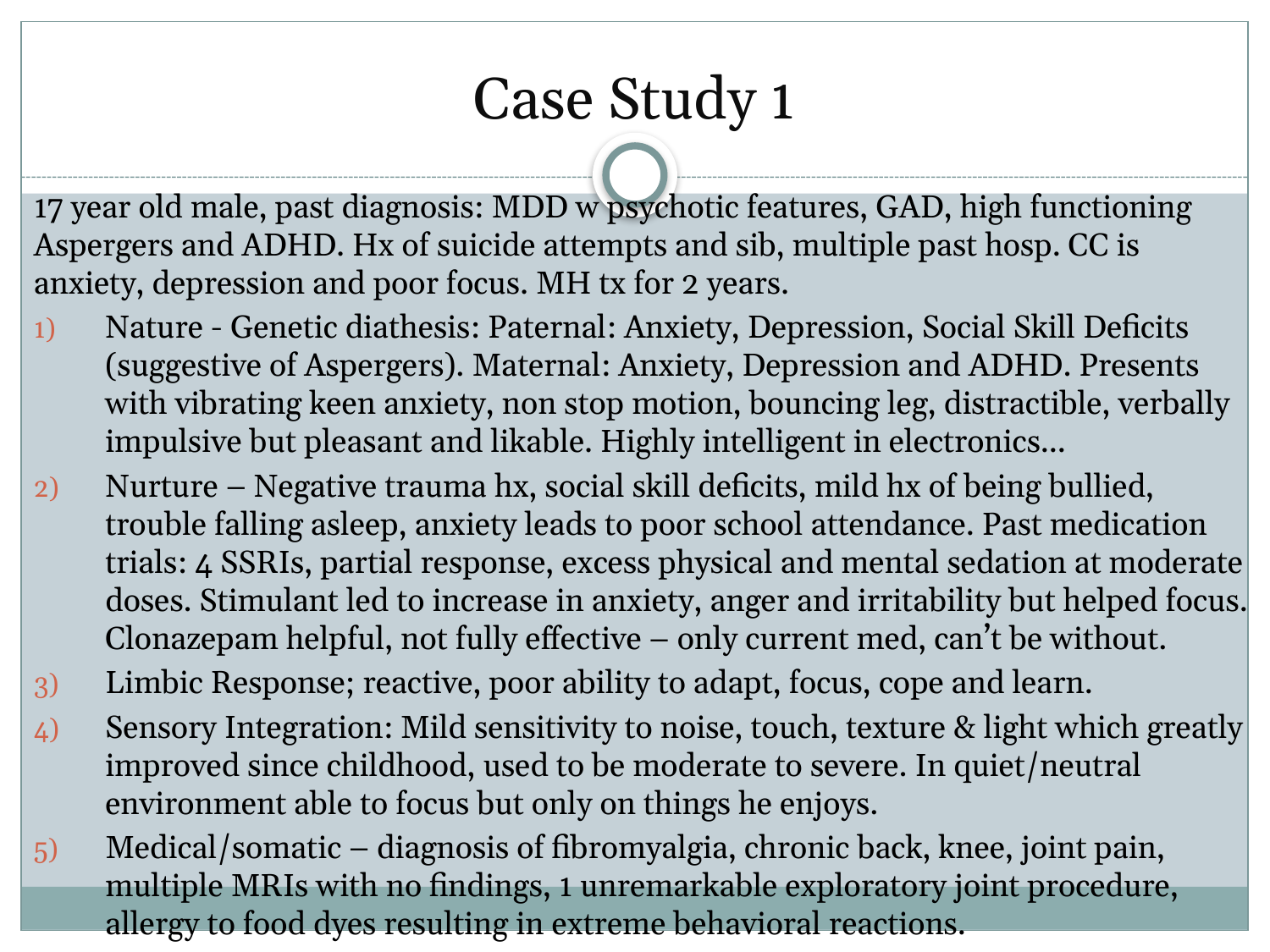

# Case Study 1
17 year old male, past diagnosis: MDD w psychotic features, GAD, high functioning Aspergers and ADHD. Hx of suicide attempts and sib, multiple past hosp. CC is anxiety, depression and poor focus. MH tx for 2 years.
Nature - Genetic diathesis: Paternal: Anxiety, Depression, Social Skill Deficits (suggestive of Aspergers). Maternal: Anxiety, Depression and ADHD. Presents with vibrating keen anxiety, non stop motion, bouncing leg, distractible, verbally impulsive but pleasant and likable. Highly intelligent in electronics...
Nurture – Negative trauma hx, social skill deficits, mild hx of being bullied, trouble falling asleep, anxiety leads to poor school attendance. Past medication trials: 4 SSRIs, partial response, excess physical and mental sedation at moderate doses. Stimulant led to increase in anxiety, anger and irritability but helped focus. Clonazepam helpful, not fully effective – only current med, can’t be without.
Limbic Response; reactive, poor ability to adapt, focus, cope and learn.
Sensory Integration: Mild sensitivity to noise, touch, texture & light which greatly improved since childhood, used to be moderate to severe. In quiet/neutral environment able to focus but only on things he enjoys.
Medical/somatic – diagnosis of fibromyalgia, chronic back, knee, joint pain, multiple MRIs with no findings, 1 unremarkable exploratory joint procedure, allergy to food dyes resulting in extreme behavioral reactions.